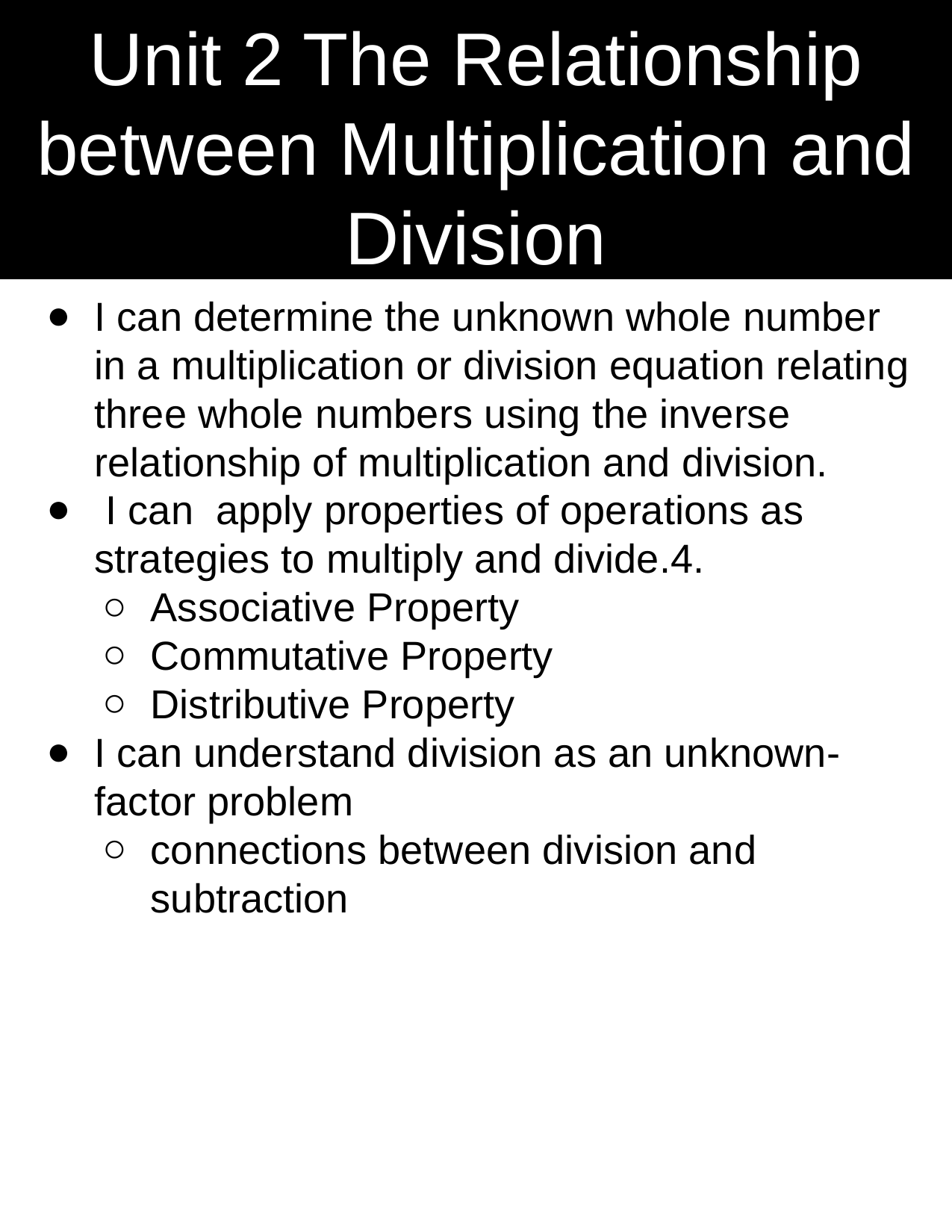

Unit 2 The Relationship between Multiplication and Division
I can determine the unknown whole number in a multiplication or division equation relating three whole numbers using the inverse relationship of multiplication and division.
 I can  apply properties of operations as strategies to multiply and divide.4.
Associative Property
Commutative Property
Distributive Property
I can understand division as an unknown-factor problem
connections between division and subtraction